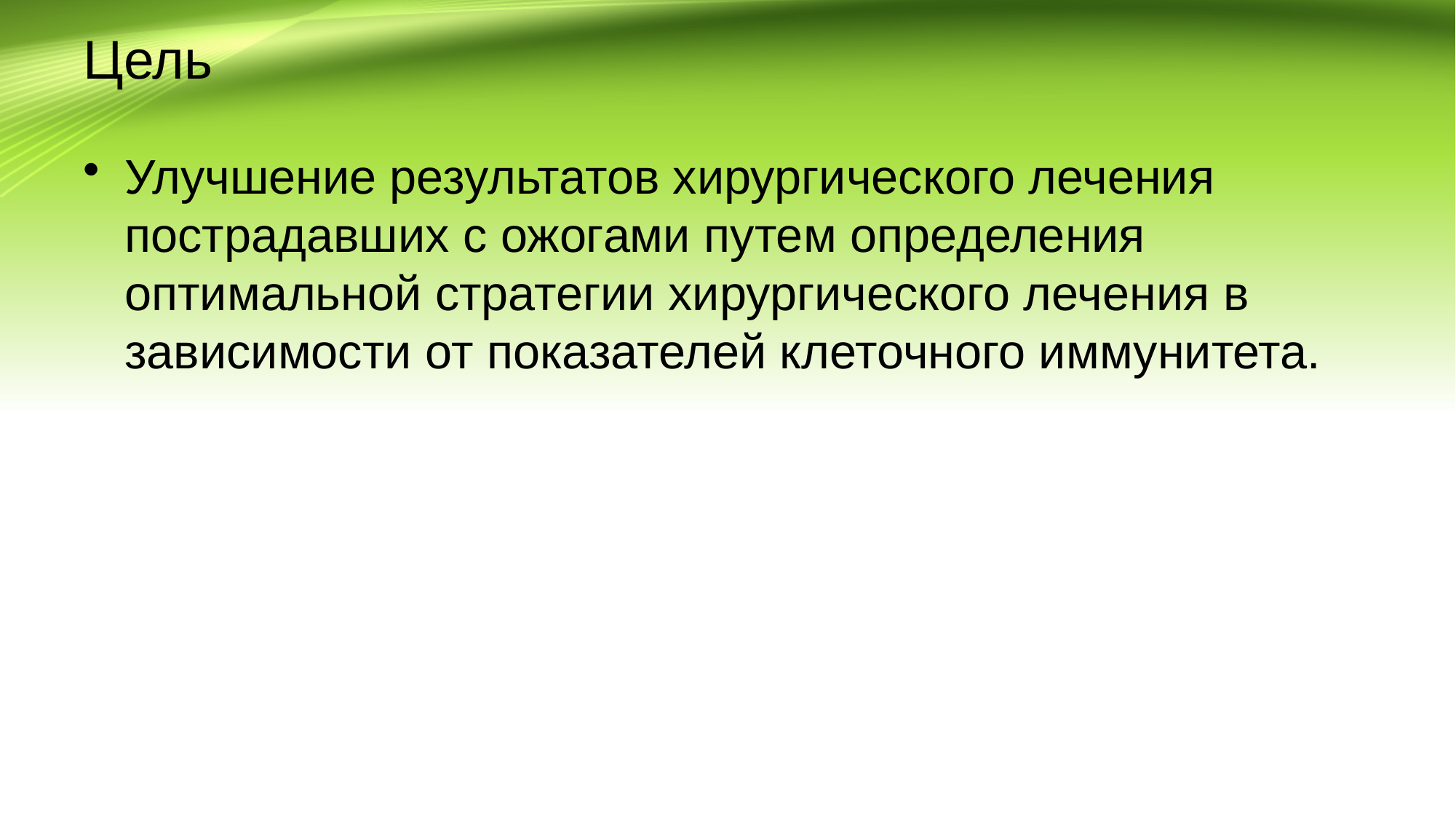

# Цель
Улучшение результатов хирургического лечения пострадавших с ожогами путем определения оптимальной стратегии хирургического лечения в зависимости от показателей клеточного иммунитета.